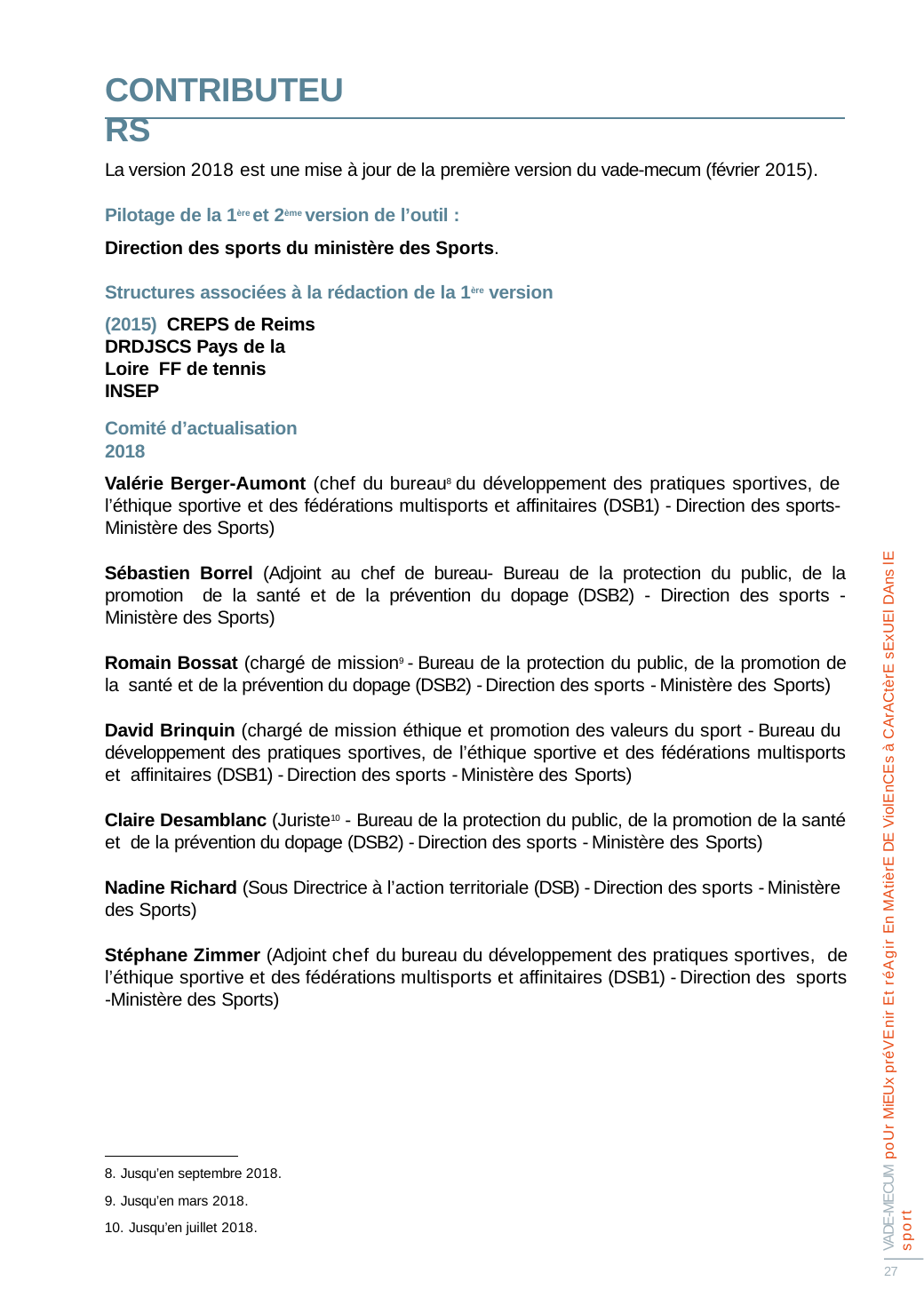

CONTRIBUTEURS

La version 2018 est une mise à jour de la première version du vade-mecum (février 2015).

Pilotage de la 1ère et 2ème version de l’outil :
Direction des sports du ministère des Sports.
Structures associées à la rédaction de la 1ère version (2015)  CREPS de Reims
DRDJSCS Pays de la Loire  FF de tennis
INSEP

Comité d’actualisation 2018
Valérie Berger-Aumont (chef du bureau8 du développement des pratiques sportives, de  l’éthique sportive et des fédérations multisports et affinitaires (DSB1) - Direction des sports-  Ministère des Sports)

Sébastien Borrel (Adjoint au chef de bureau- Bureau de la protection du public, de la promotion  de la santé et de la prévention du dopage (DSB2) - Direction des sports - Ministère des Sports)

Romain Bossat (chargé de mission9 - Bureau de la protection du public, de la promotion de la  santé et de la prévention du dopage (DSB2) - Direction des sports - Ministère des Sports)

David Brinquin (chargé de mission éthique et promotion des valeurs du sport - Bureau du  développement des pratiques sportives, de l’éthique sportive et des fédérations multisports et  affinitaires (DSB1) - Direction des sports - Ministère des Sports)

Claire Desamblanc (Juriste10 - Bureau de la protection du public, de la promotion de la santé et  de la prévention du dopage (DSB2) - Direction des sports - Ministère des Sports)

Nadine Richard (Sous Directrice à l’action territoriale (DSB) - Direction des sports - Ministère  des Sports)

Stéphane Zimmer (Adjoint chef du bureau du développement des pratiques sportives,  de l’éthique sportive et des fédérations multisports et affinitaires (DSB1) - Direction des  sports -Ministère des Sports)
VADE-MECUM poUr MiEUx préVEnir Et réAgir En MAtièrE DE ViolEnCEs à CArACtèrE sExUEl DAns lE sport

Jusqu’en septembre 2018.
Jusqu’en mars 2018.
Jusqu’en juillet 2018.

27